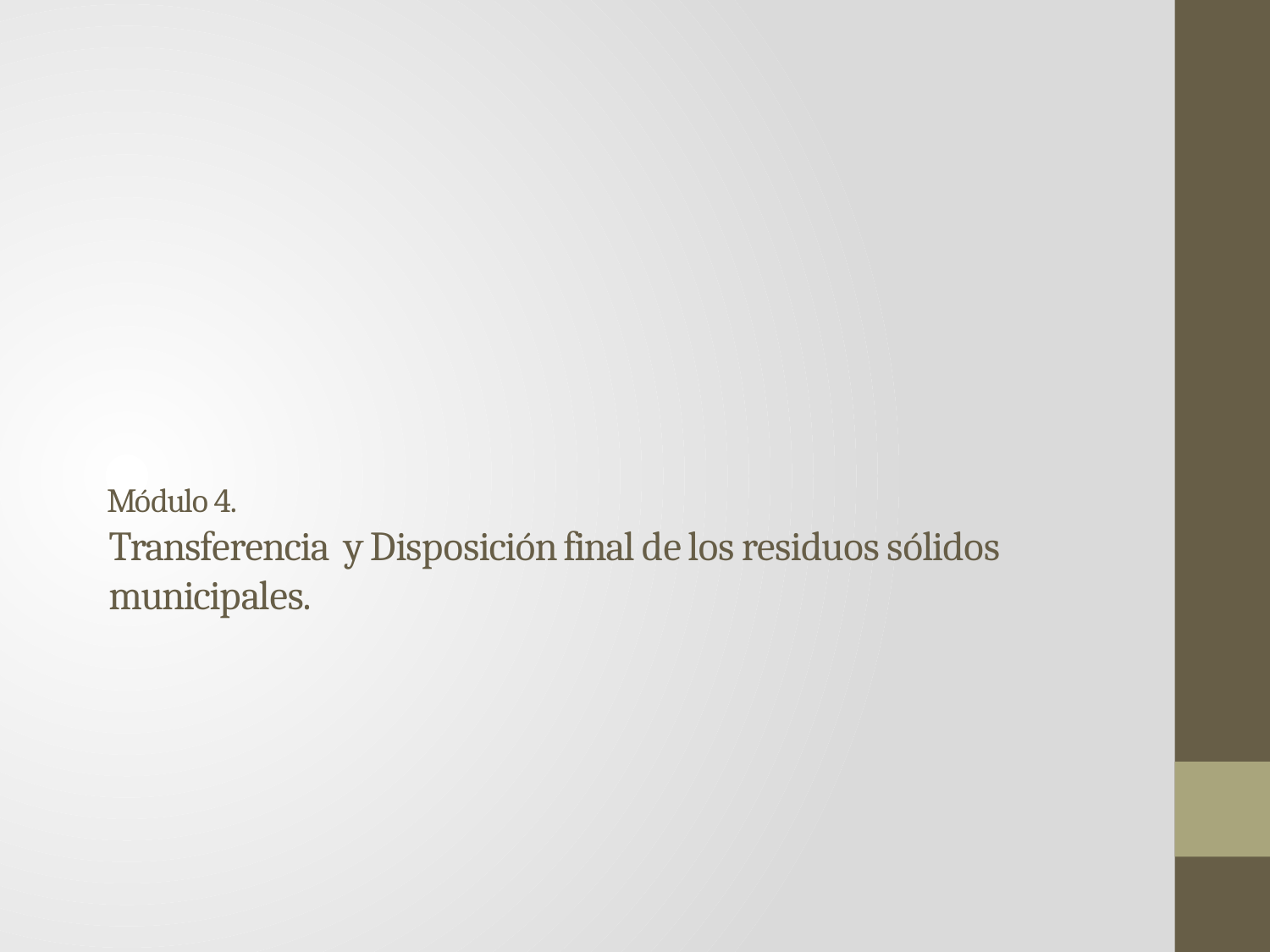

# Módulo 4. Transferencia  y Disposición final de los residuos sólidos municipales.